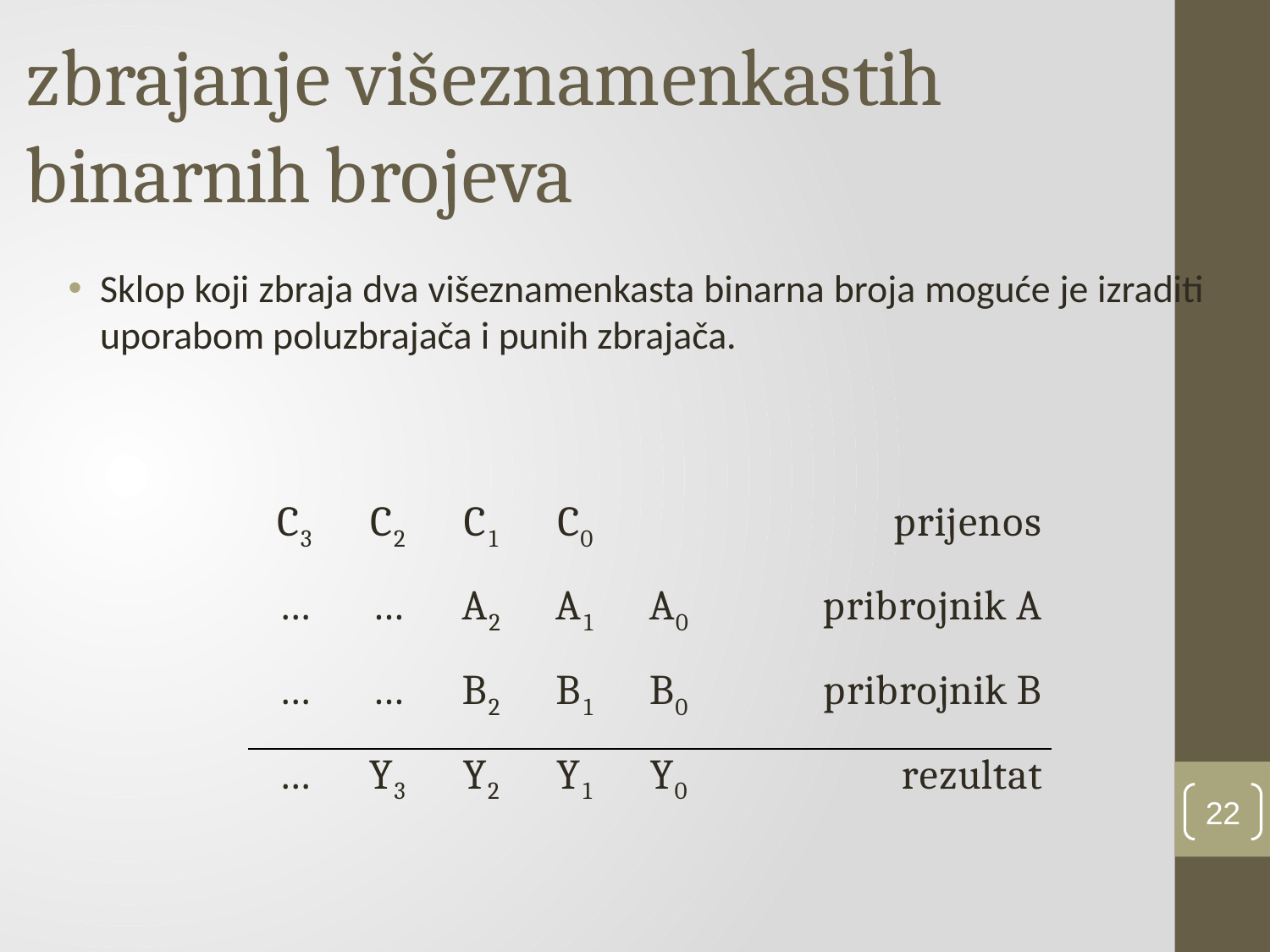

# zbrajanje višeznamenkastih binarnih brojeva
Sklop koji zbraja dva višeznamenkasta binarna broja moguće je izraditi uporabom poluzbrajača i punih zbrajača.
| C3 | C2 | C1 | C0 |  | prijenos |
| --- | --- | --- | --- | --- | --- |
| … | … | A2 | A1 | A0 | pribrojnik A |
| … | … | B2 | B1 | B0 | pribrojnik B |
| … | Y3 | Y2 | Y1 | Y0 | rezultat |
22